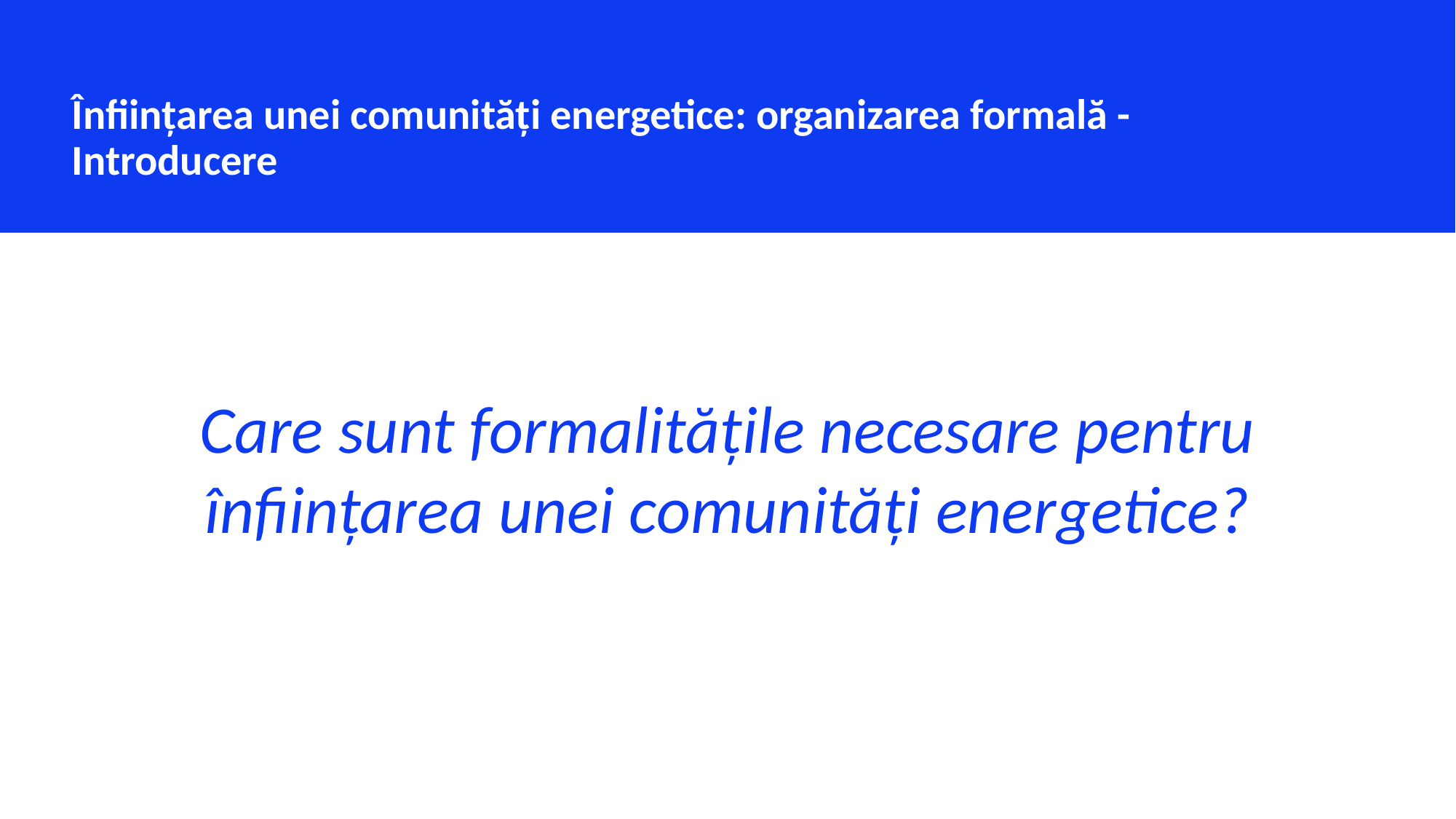

Înființarea unei comunități energetice: organizarea formală - Introducere

Care sunt formalitățile necesare pentru înființarea unei comunități energetice?